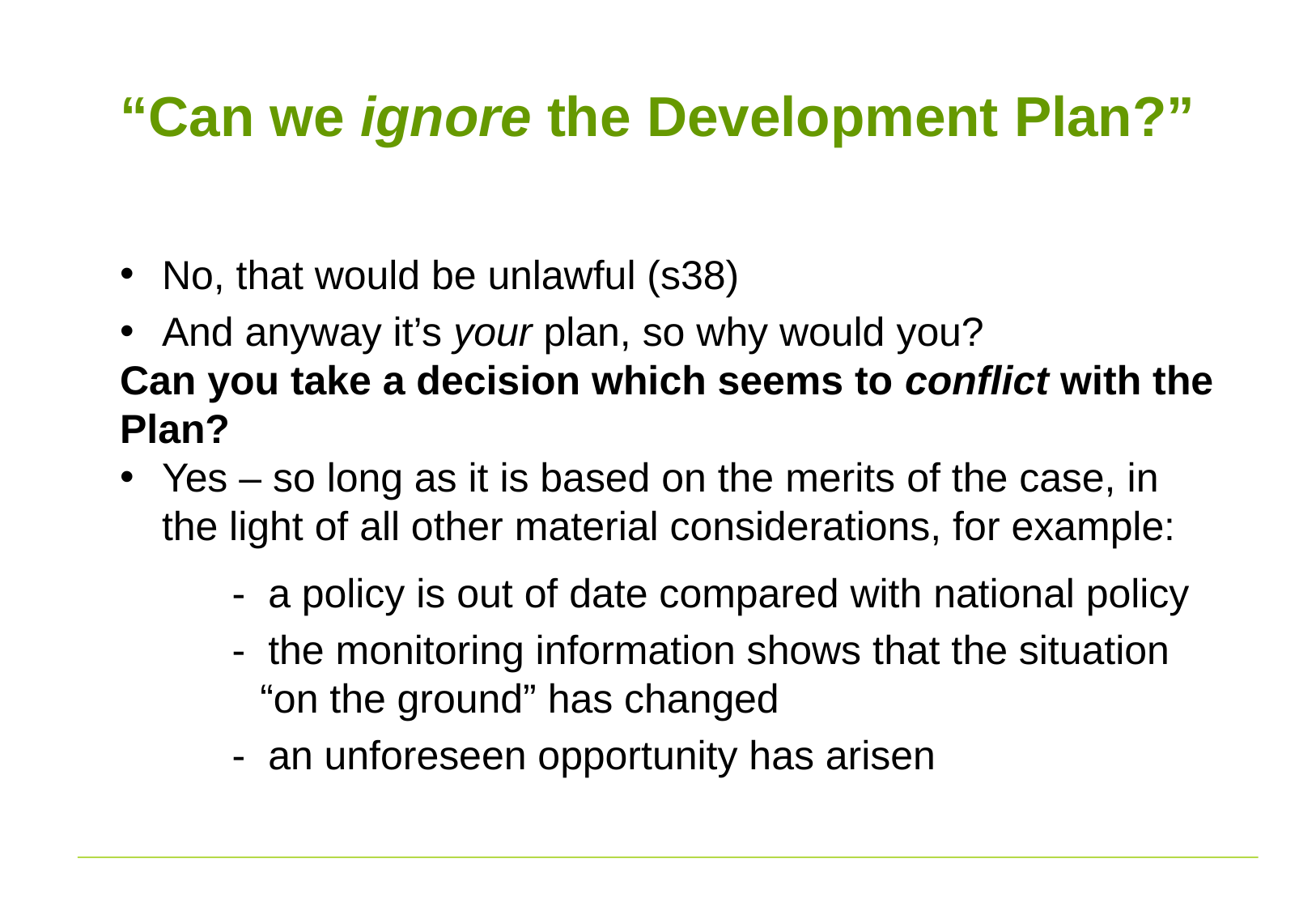

“Can we ignore the Development Plan?”
No, that would be unlawful (s38)
And anyway it’s your plan, so why would you?
Can you take a decision which seems to conflict with the Plan?
Yes – so long as it is based on the merits of the case, in the light of all other material considerations, for example:

-  a policy is out of date compared with national policy
-  the monitoring information shows that the situation “on the ground” has changed
-  an unforeseen opportunity has arisen